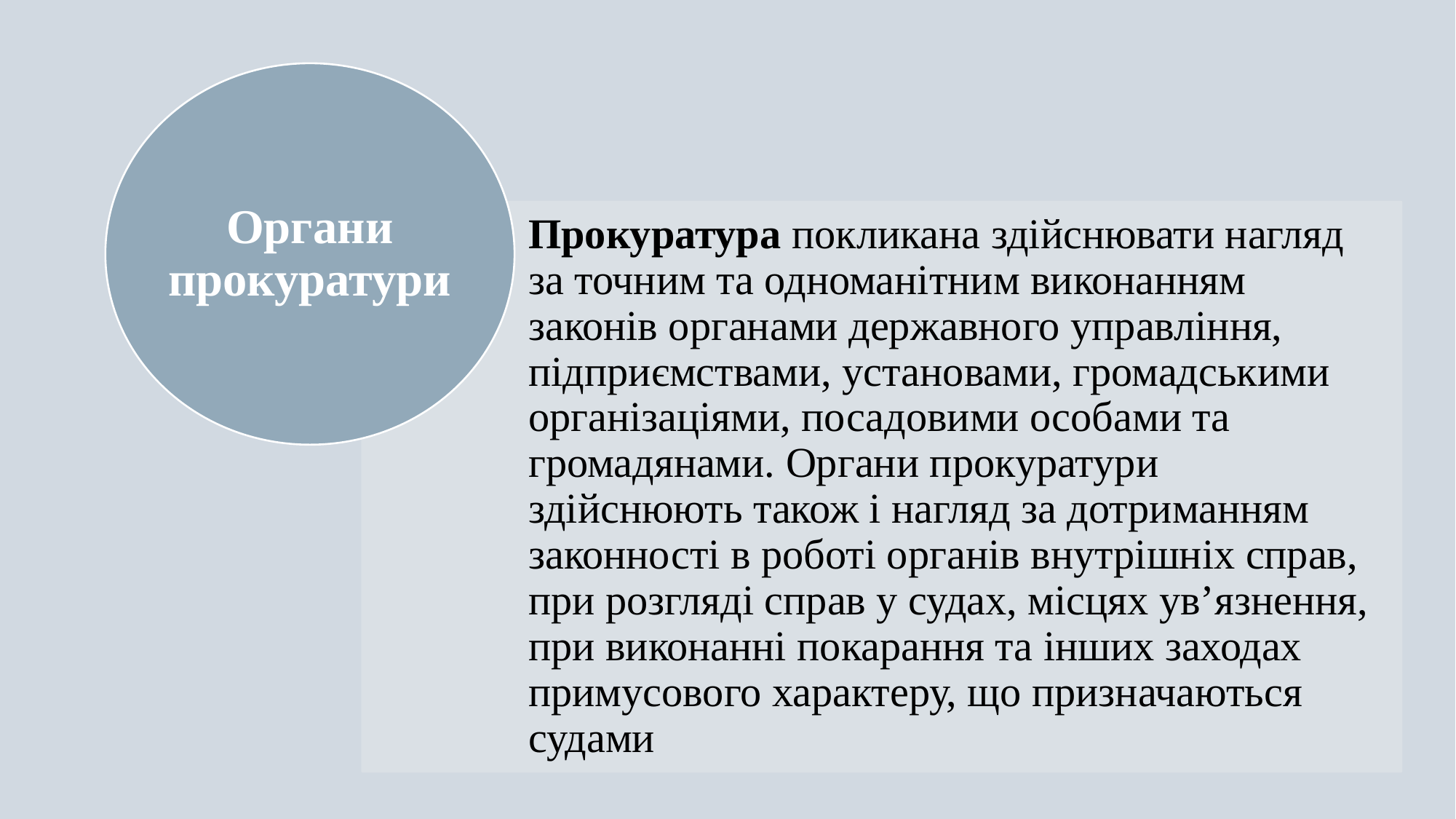

Прокуратура покликана здійснювати нагляд за точним та одноманітним виконанням законів органами державного управління, підприємствами, установами, громадськими організаціями, посадовими особами та громадянами. Органи прокуратури здійснюють також і нагляд за дотриманням законності в роботі органів внутрішніх справ, при розгляді справ у судах, місцях ув’язнення, при виконанні покарання та інших заходах примусового характеру, що призначаються судами
Органи прокуратури